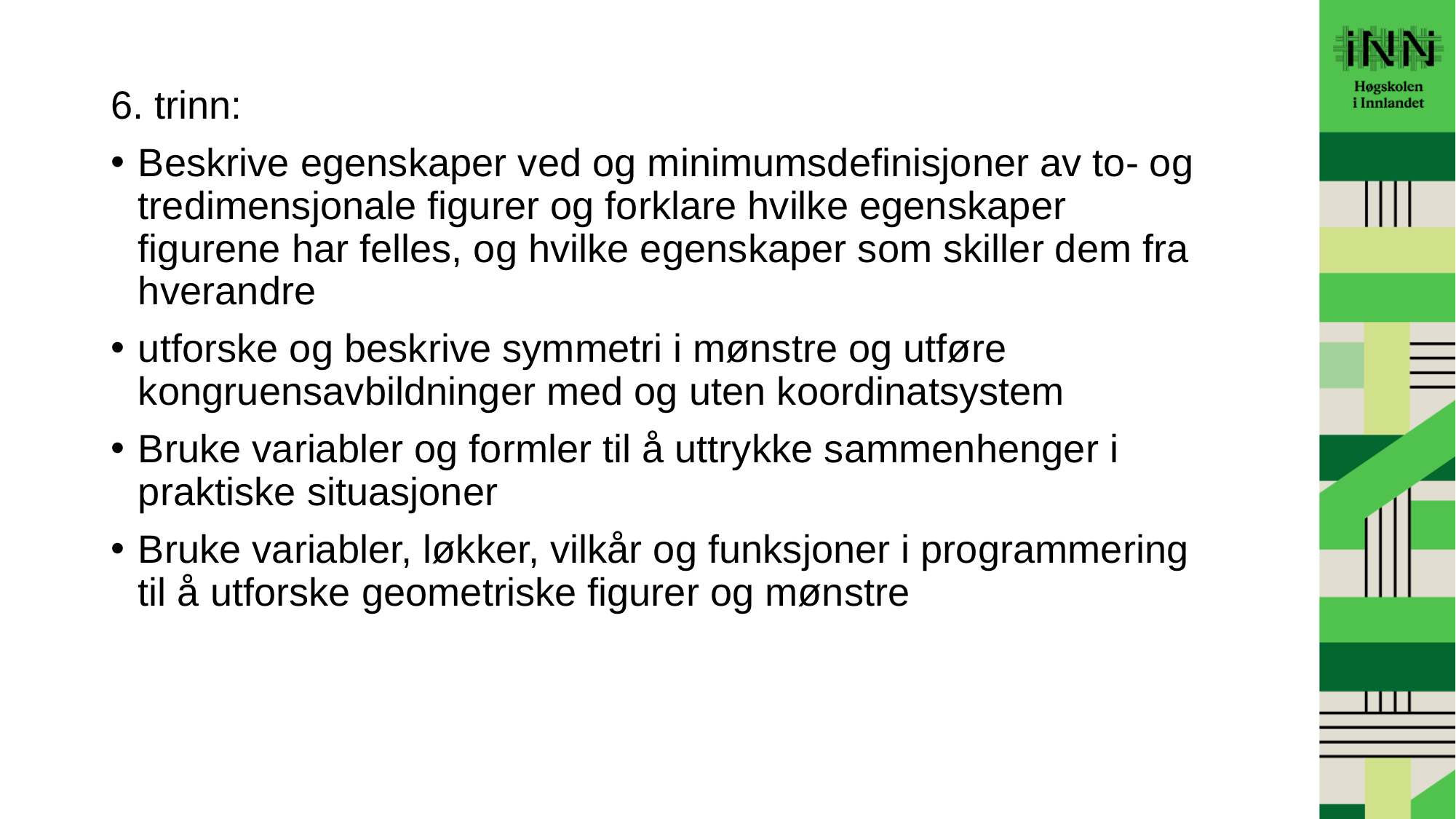

6. trinn:
Beskrive egenskaper ved og minimumsdefinisjoner av to- og tredimensjonale figurer og forklare hvilke egenskaper figurene har felles, og hvilke egenskaper som skiller dem fra hverandre
utforske og beskrive symmetri i mønstre og utføre kongruensavbildninger med og uten koordinatsystem
Bruke variabler og formler til å uttrykke sammenhenger i praktiske situasjoner
Bruke variabler, løkker, vilkår og funksjoner i programmering til å utforske geometriske figurer og mønstre